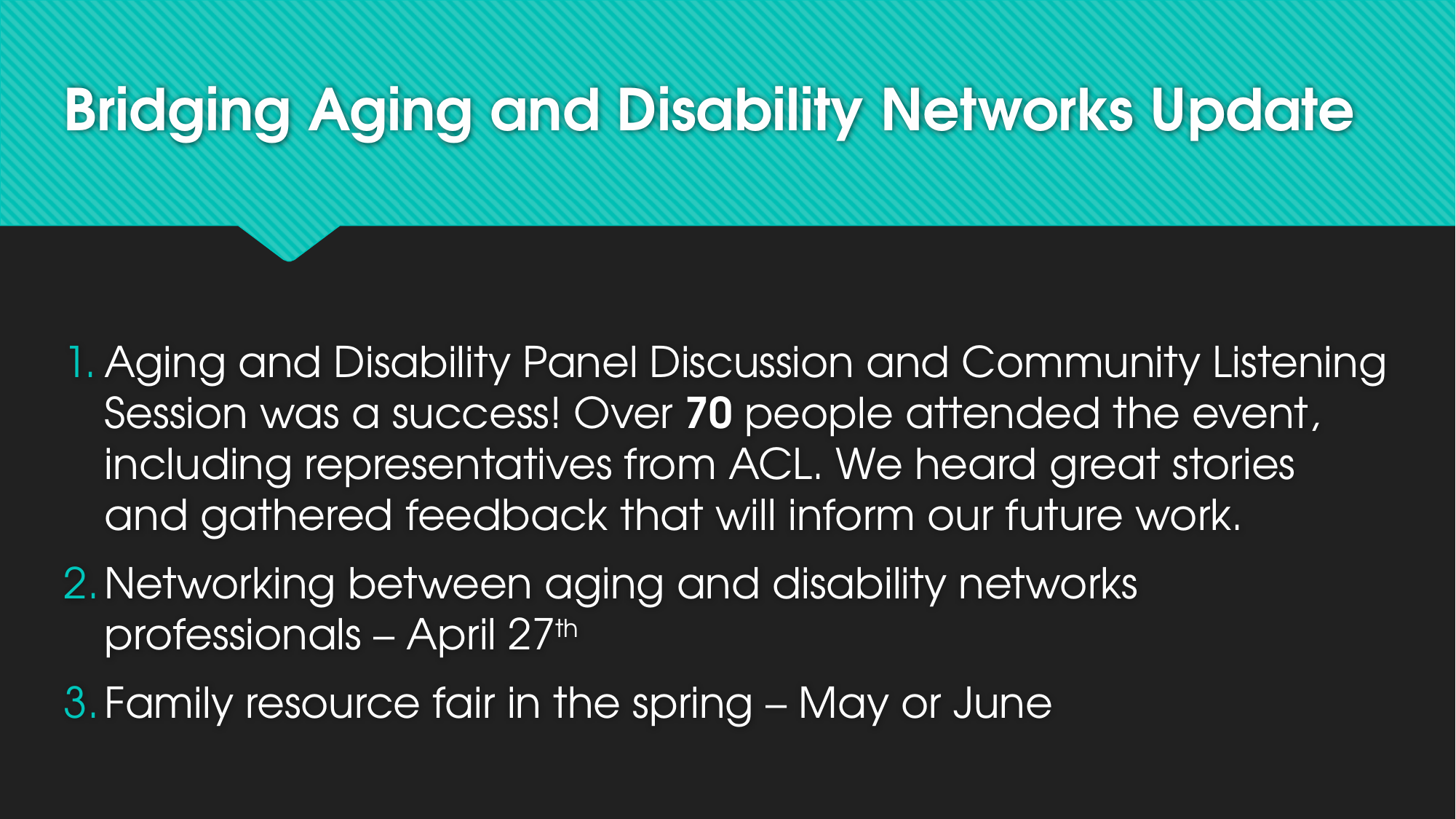

# Bridging Aging and Disability Networks Update
Aging and Disability Panel Discussion and Community Listening Session was a success! Over 70 people attended the event, including representatives from ACL. We heard great stories and gathered feedback that will inform our future work.
Networking between aging and disability networks professionals – April 27th
Family resource fair in the spring – May or June